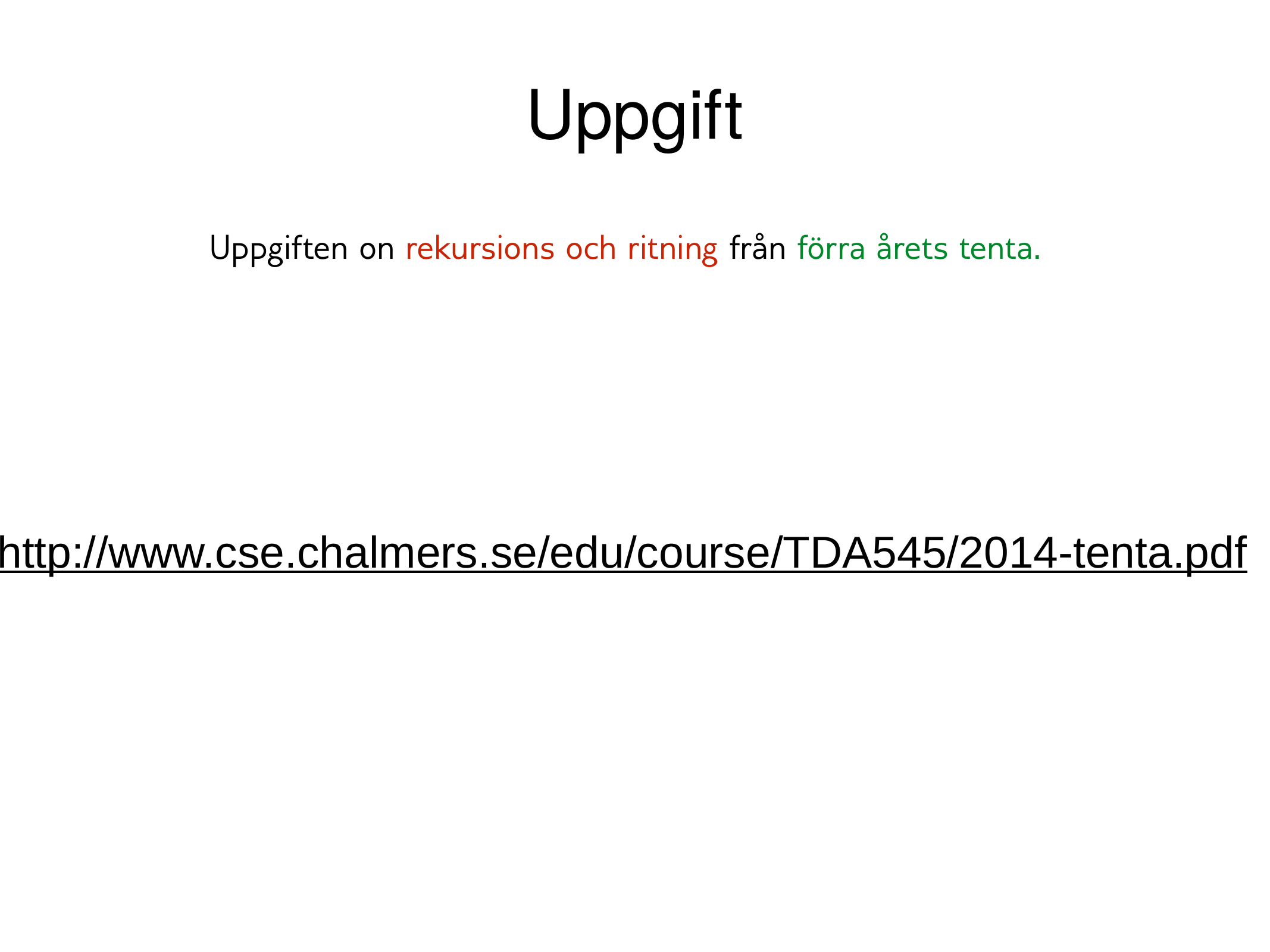

Uppgift
Uppgiften on rekursions och ritning från förra årets tenta.
http://www.cse.chalmers.se/edu/course/TDA545/2014-tenta.pdf